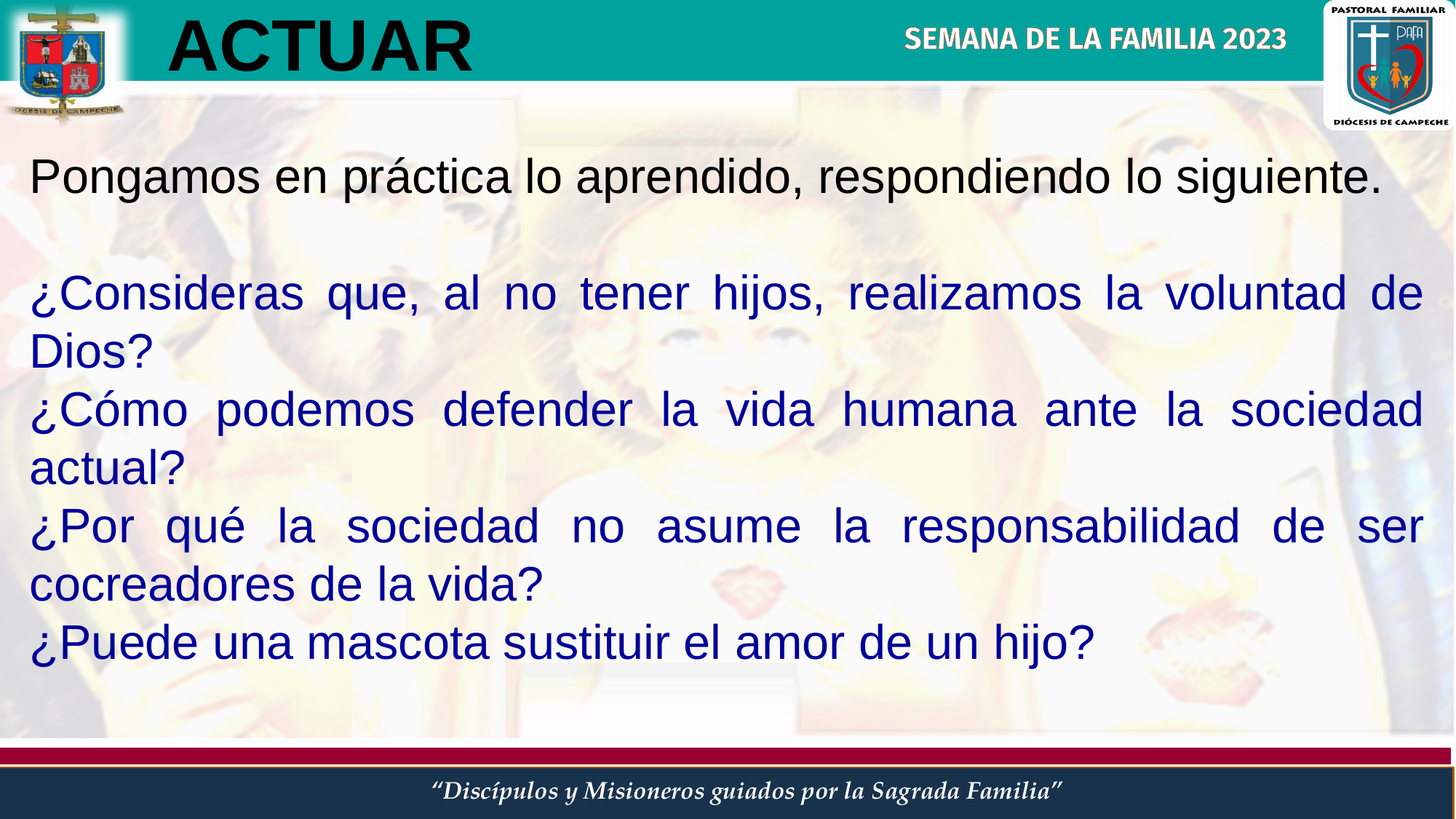

ACTUAR
Pongamos en práctica lo aprendido, respondiendo lo siguiente.

¿Consideras que, al no tener hijos, realizamos la voluntad de Dios?
¿Cómo podemos defender la vida humana ante la sociedad actual?
¿Por qué la sociedad no asume la responsabilidad de ser cocreadores de la vida?
¿Puede una mascota sustituir el amor de un hijo?